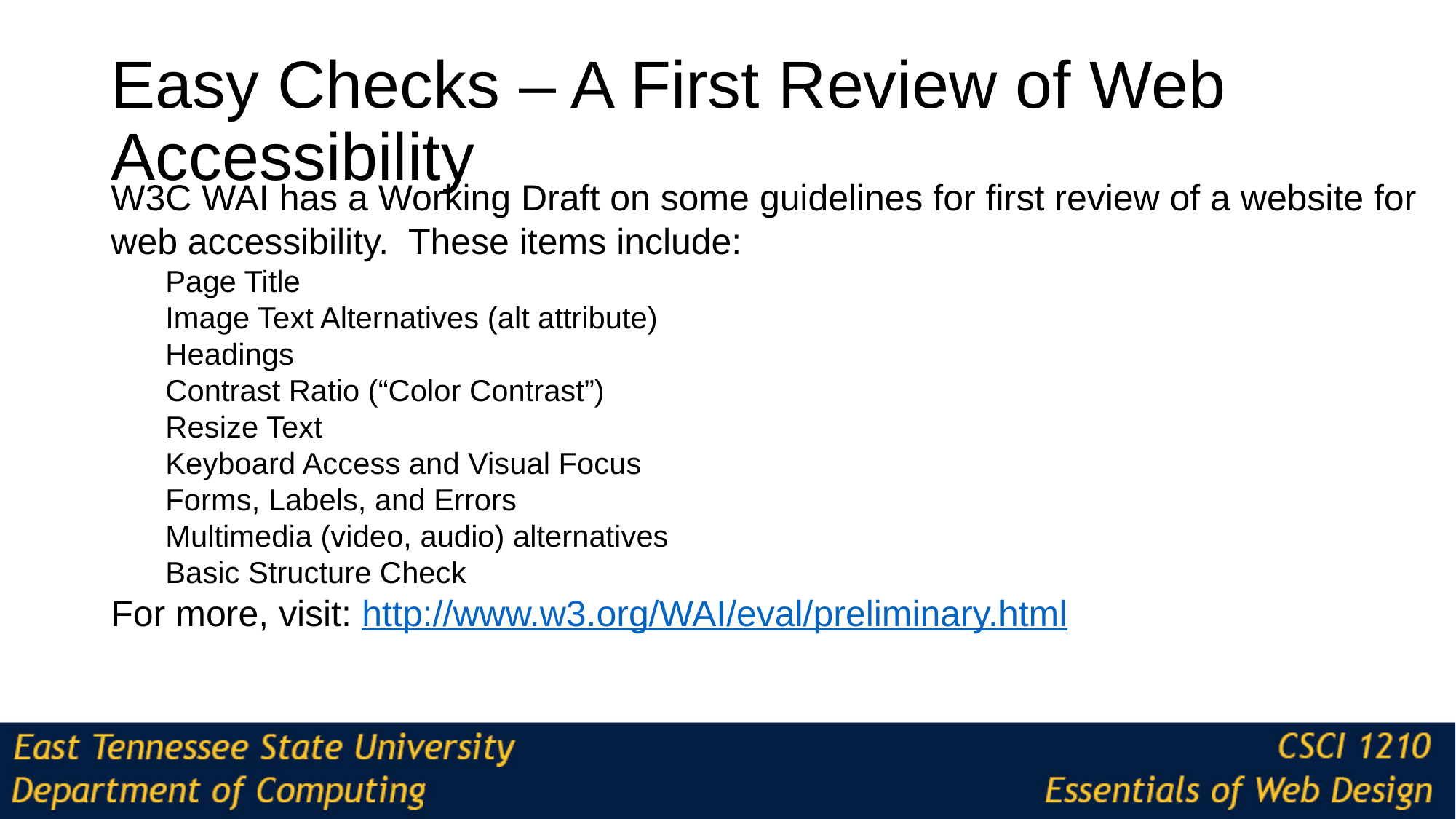

# Easy Checks – A First Review of Web Accessibility
W3C WAI has a Working Draft on some guidelines for first review of a website for web accessibility.  These items include:
Page Title
Image Text Alternatives (alt attribute)
Headings
Contrast Ratio (“Color Contrast”)
Resize Text
Keyboard Access and Visual Focus
Forms, Labels, and Errors
Multimedia (video, audio) alternatives
Basic Structure Check
For more, visit: http://www.w3.org/WAI/eval/preliminary.html